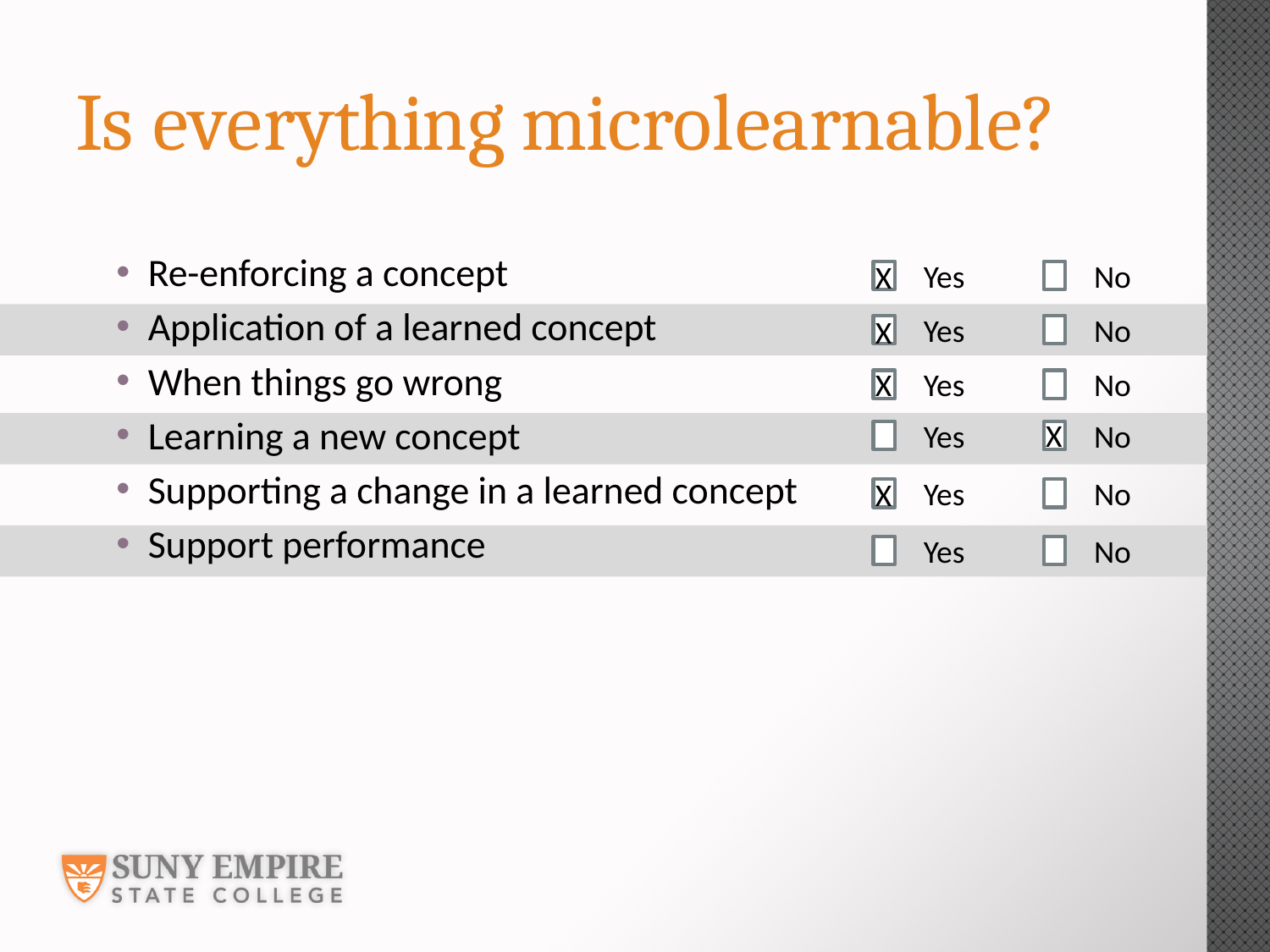

# Is everything microlearnable?
Re-enforcing a concept
Application of a learned concept
When things go wrong
Learning a new concept
Supporting a change in a learned concept
Support performance
Yes
No

X

Yes
No

X
X
Yes
No

X
Yes
No

Yes
No

X
Yes
No